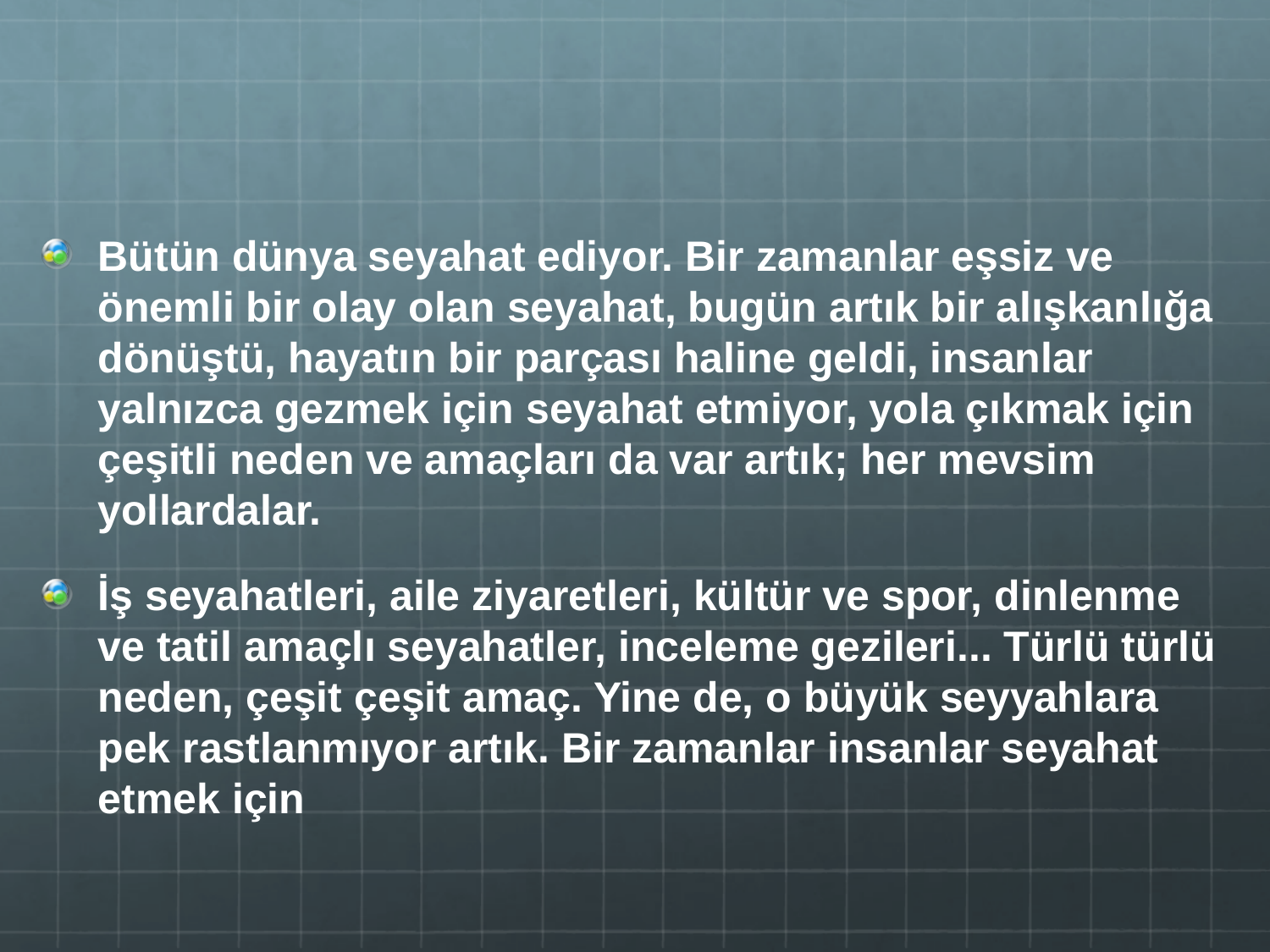

#
Bütün dünya seyahat ediyor. Bir zamanlar eşsiz ve önemli bir olay olan seyahat, bugün artık bir alışkanlığa dönüştü, hayatın bir parçası haline geldi, insanlar yalnızca gezmek için seyahat etmiyor, yola çıkmak için çeşitli neden ve amaçları da var artık; her mevsim yollardalar.
İş seyahatleri, aile ziyaretleri, kültür ve spor, dinlenme ve tatil amaçlı seyahatler, inceleme gezileri... Türlü türlü neden, çeşit çeşit amaç. Yine de, o büyük seyyahlara pek rastlanmıyor artık. Bir zamanlar insanlar seyahat etmek için